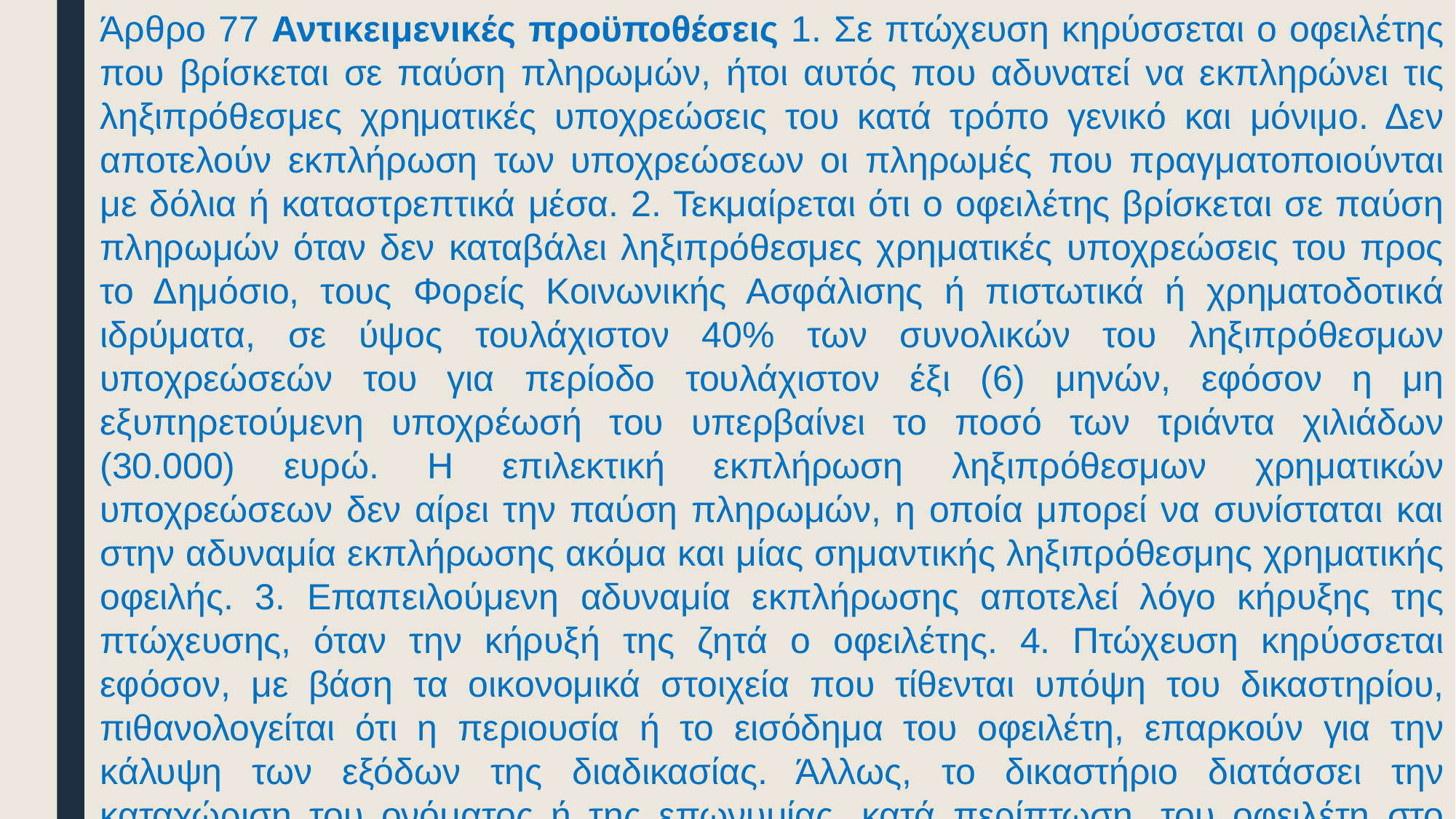

Άρθρο 77 Αντικειμενικές προϋποθέσεις 1. Σε πτώχευση κηρύσσεται ο οφειλέτης που βρίσκεται σε παύση πληρωμών, ήτοι αυτός που αδυνατεί να εκπληρώνει τις ληξιπρόθεσμες χρηματικές υποχρεώσεις του κατά τρόπο γενικό και μόνιμο. Δεν αποτελούν εκπλήρωση των υποχρεώσεων οι πληρωμές που πραγματοποιούνται με δόλια ή καταστρεπτικά μέσα. 2. Τεκμαίρεται ότι ο οφειλέτης βρίσκεται σε παύση πληρωμών όταν δεν καταβάλει ληξιπρόθεσμες χρηματικές υποχρεώσεις του προς το Δημόσιο, τους Φορείς Κοινωνικής Ασφάλισης ή πιστωτικά ή χρηματοδοτικά ιδρύματα, σε ύψος τουλάχιστον 40% των συνολικών του ληξιπρόθεσμων υποχρεώσεών του για περίοδο τουλάχιστον έξι (6) μηνών, εφόσον η μη εξυπηρετούμενη υποχρέωσή του υπερβαίνει το ποσό των τριάντα χιλιάδων (30.000) ευρώ. Η επιλεκτική εκπλήρωση ληξιπρόθεσμων χρηματικών υποχρεώσεων δεν αίρει την παύση πληρωμών, η οποία μπορεί να συνίσταται και στην αδυναμία εκπλήρωσης ακόμα και μίας σημαντικής ληξιπρόθεσμης χρηματικής οφειλής. 3. Επαπειλούμενη αδυναμία εκπλήρωσης αποτελεί λόγο κήρυξης της πτώχευσης, όταν την κήρυξή της ζητά ο οφειλέτης. 4. Πτώχευση κηρύσσεται εφόσον, με βάση τα οικονομικά στοιχεία που τίθενται υπόψη του δικαστηρίου, πιθανολογείται ότι η περιουσία ή το εισόδημα του οφειλέτη, επαρκούν για την κάλυψη των εξόδων της διαδικασίας. Άλλως, το δικαστήριο διατάσσει την καταχώριση του ονόματος ή της επωνυμίας, κατά περίπτωση, του οφειλέτη στο Ηλεκτρονικό Μητρώο Φερεγγυότητας του άρθρου 213.